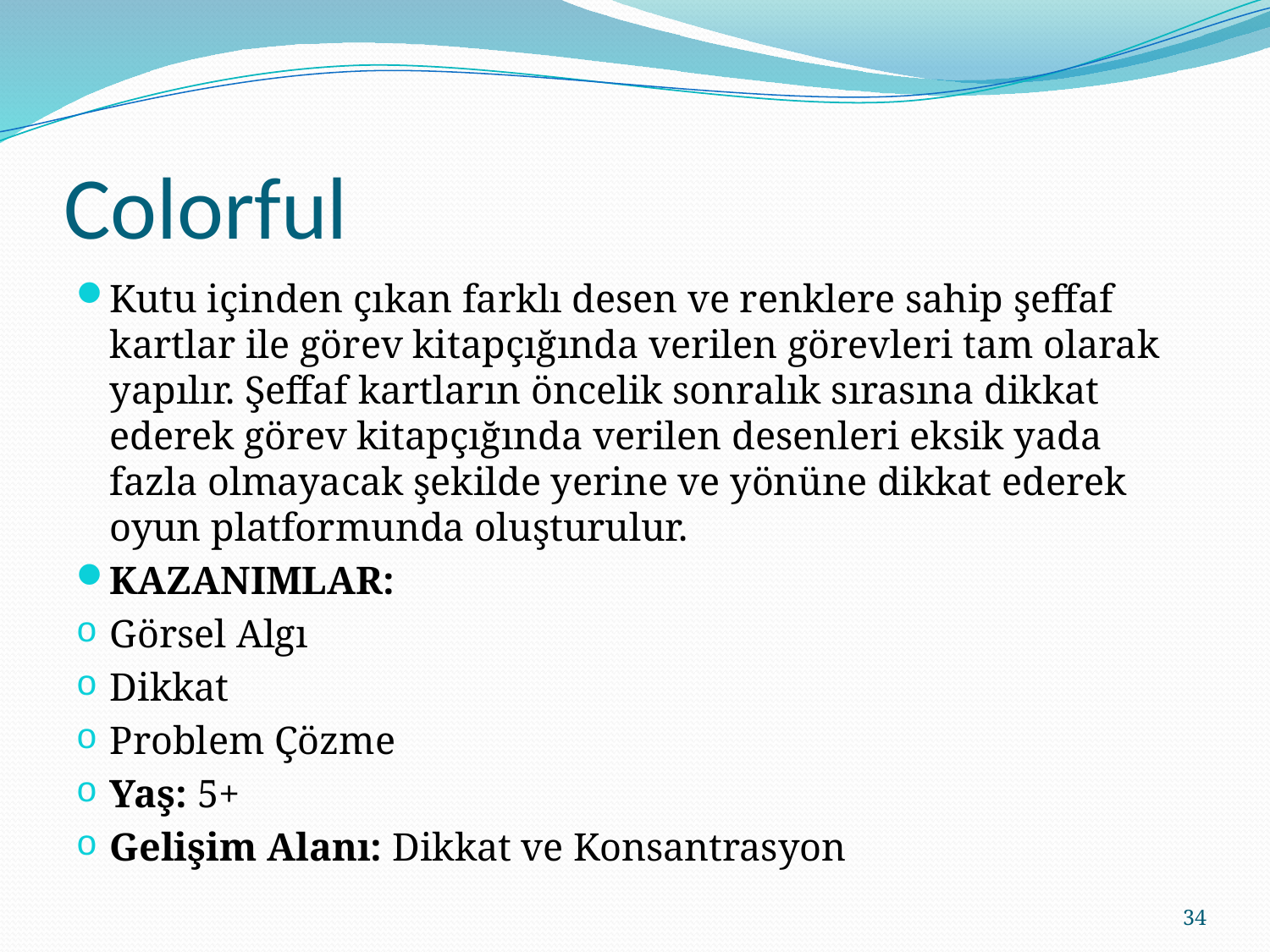

# Colorful
Kutu içinden çıkan farklı desen ve renklere sahip şeffaf kartlar ile görev kitapçığında verilen görevleri tam olarak yapılır. Şeffaf kartların öncelik sonralık sırasına dikkat ederek görev kitapçığında verilen desenleri eksik yada fazla olmayacak şekilde yerine ve yönüne dikkat ederek oyun platformunda oluşturulur.
KAZANIMLAR:
Görsel Algı
Dikkat
Problem Çözme
Yaş: 5+
Gelişim Alanı: Dikkat ve Konsantrasyon

34